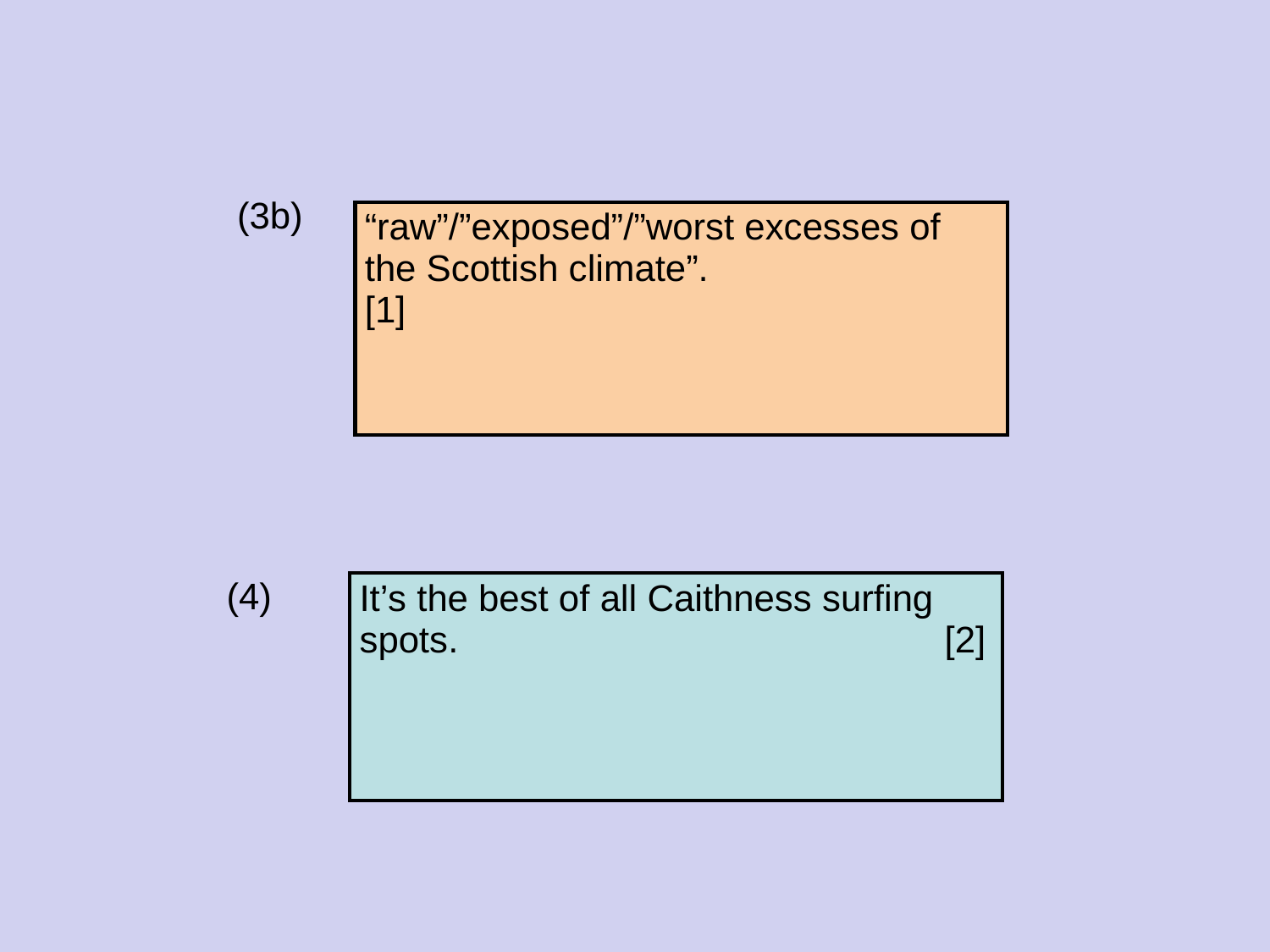

(3b)

| “raw”/”exposed”/”worst excesses of the Scottish climate”. [1] |
| --- |

(4)
| It’s the best of all Caithness surfing spots. [2] |
| --- |